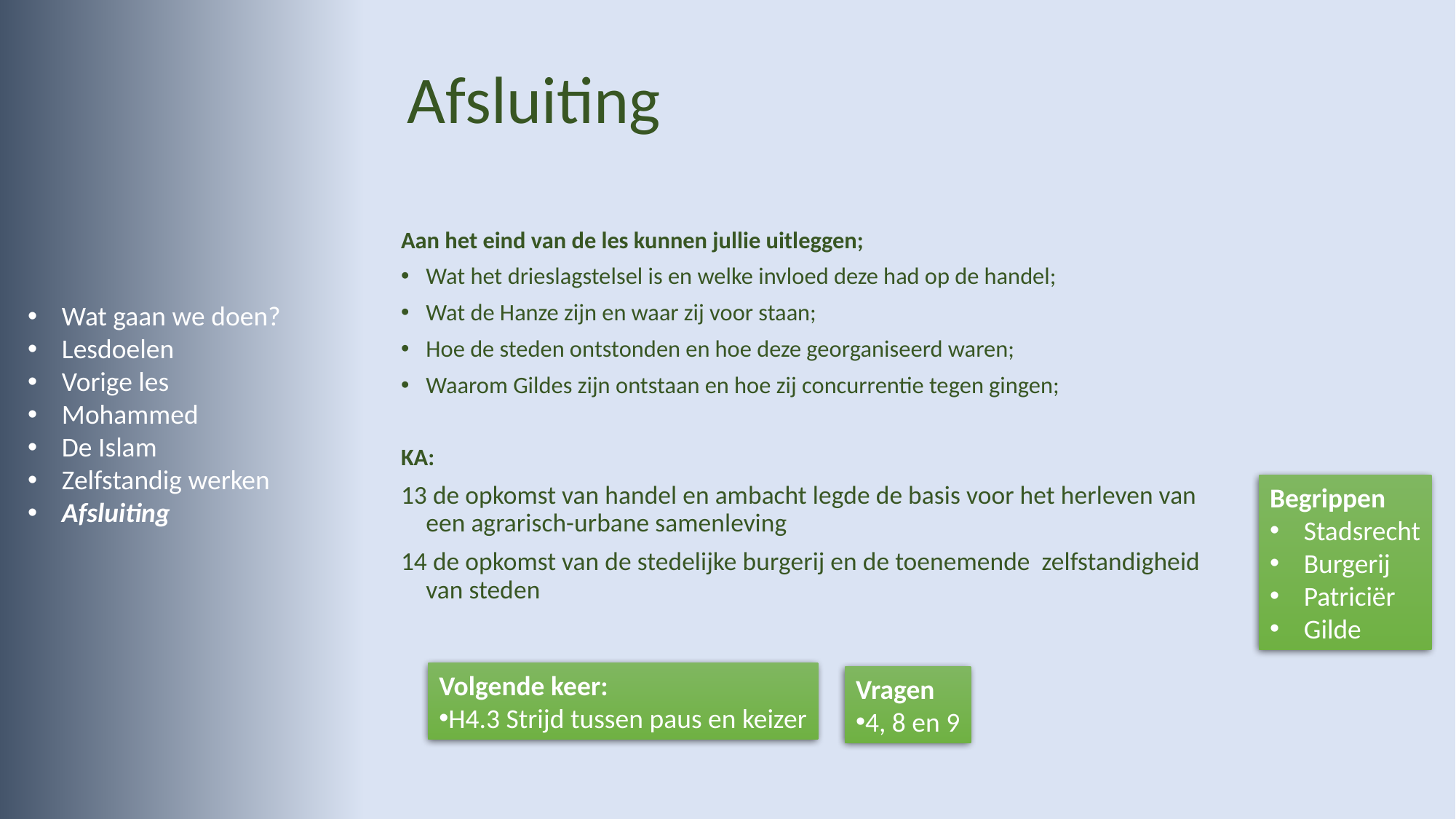

# Afsluiting
Aan het eind van de les kunnen jullie uitleggen;
Wat het drieslagstelsel is en welke invloed deze had op de handel;
Wat de Hanze zijn en waar zij voor staan;
Hoe de steden ontstonden en hoe deze georganiseerd waren;
Waarom Gildes zijn ontstaan en hoe zij concurrentie tegen gingen;

KA:
13 de opkomst van handel en ambacht legde de basis voor het herleven van een agrarisch-urbane samenleving
14 de opkomst van de stedelijke burgerij en de toenemende  zelfstandigheid van steden

Wat gaan we doen?
Lesdoelen
Vorige les
Mohammed
De Islam
Zelfstandig werken
Afsluiting
Begrippen
Stadsrecht
Burgerij
Patriciër
Gilde
Volgende keer:
H4.3 Strijd tussen paus en keizer
Vragen
4, 8 en 9